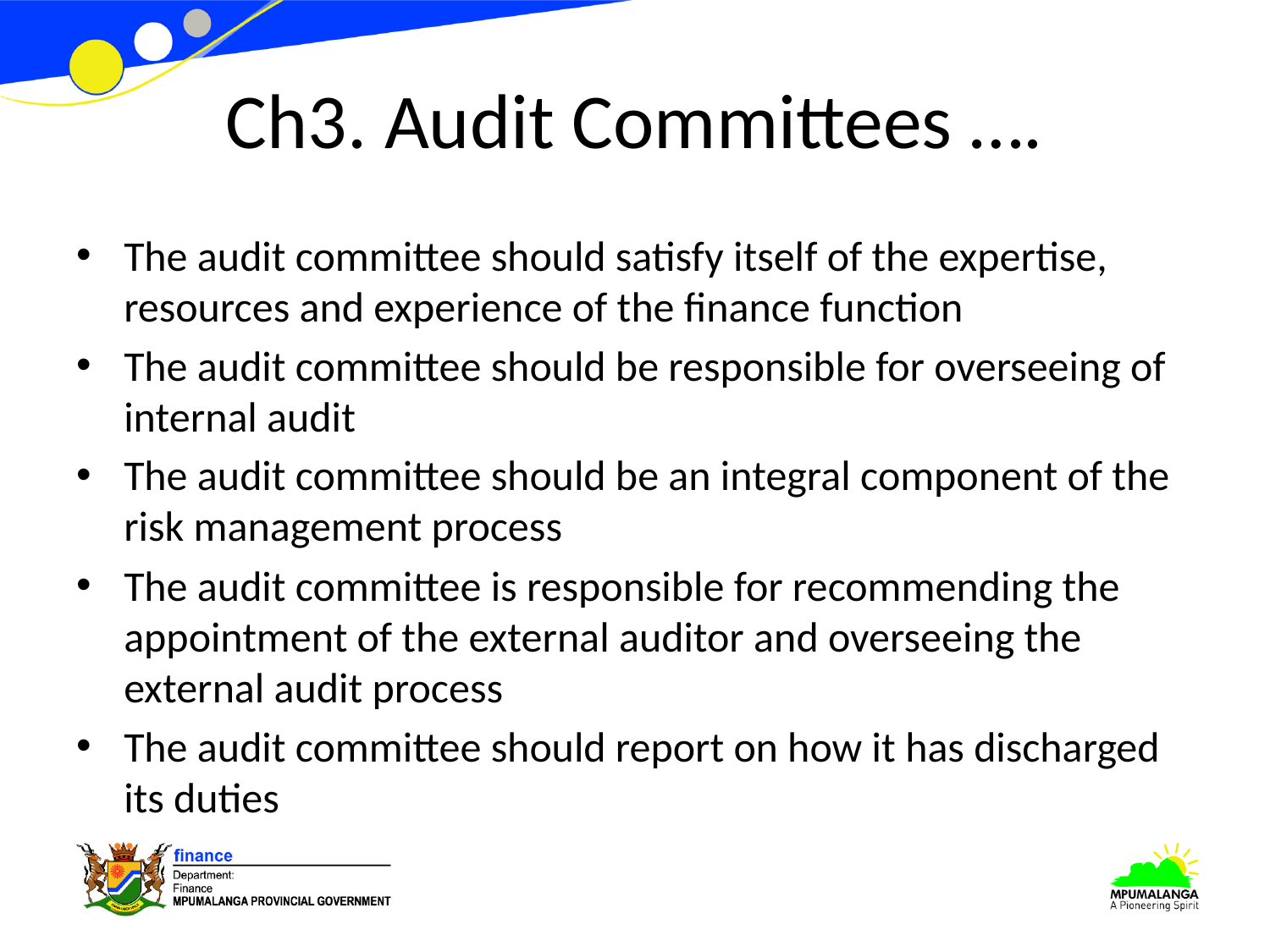

# Ch3. Audit Committees ….
The audit committee should satisfy itself of the expertise, resources and experience of the finance function
The audit committee should be responsible for overseeing of internal audit
The audit committee should be an integral component of the risk management process
The audit committee is responsible for recommending the appointment of the external auditor and overseeing the external audit process
The audit committee should report on how it has discharged its duties